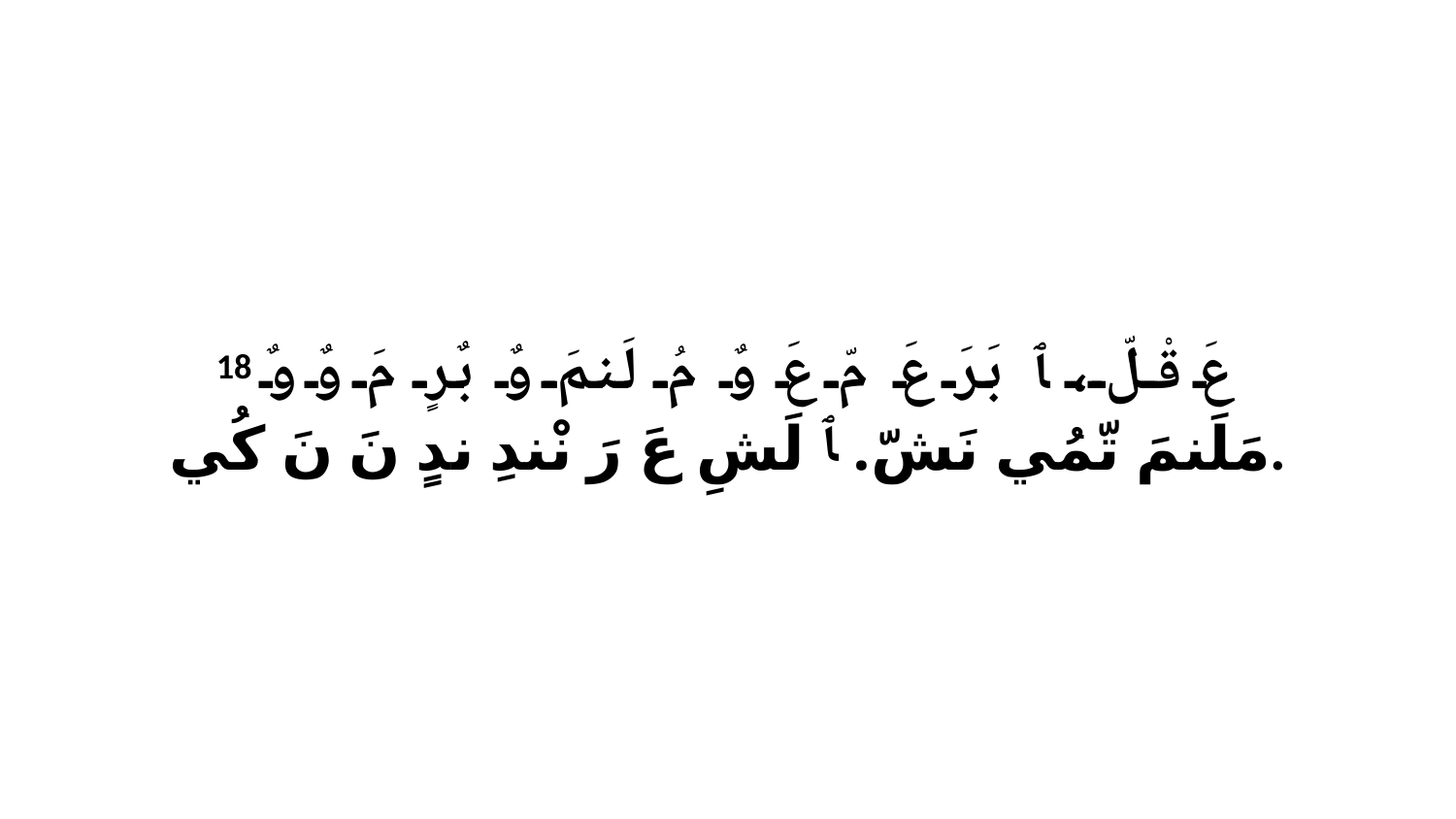

18 عَ قْلّ، ﭑ بَرَ عَ مّ عَ وٌ مُ لَنمَ وٌ بٌرٍ مَ وٌ وٌ مَلَنمَ تّمُي نَشّ. ﭑ لَشِ عَ رَ نْندِ ندٍ نَ نَ كُي.